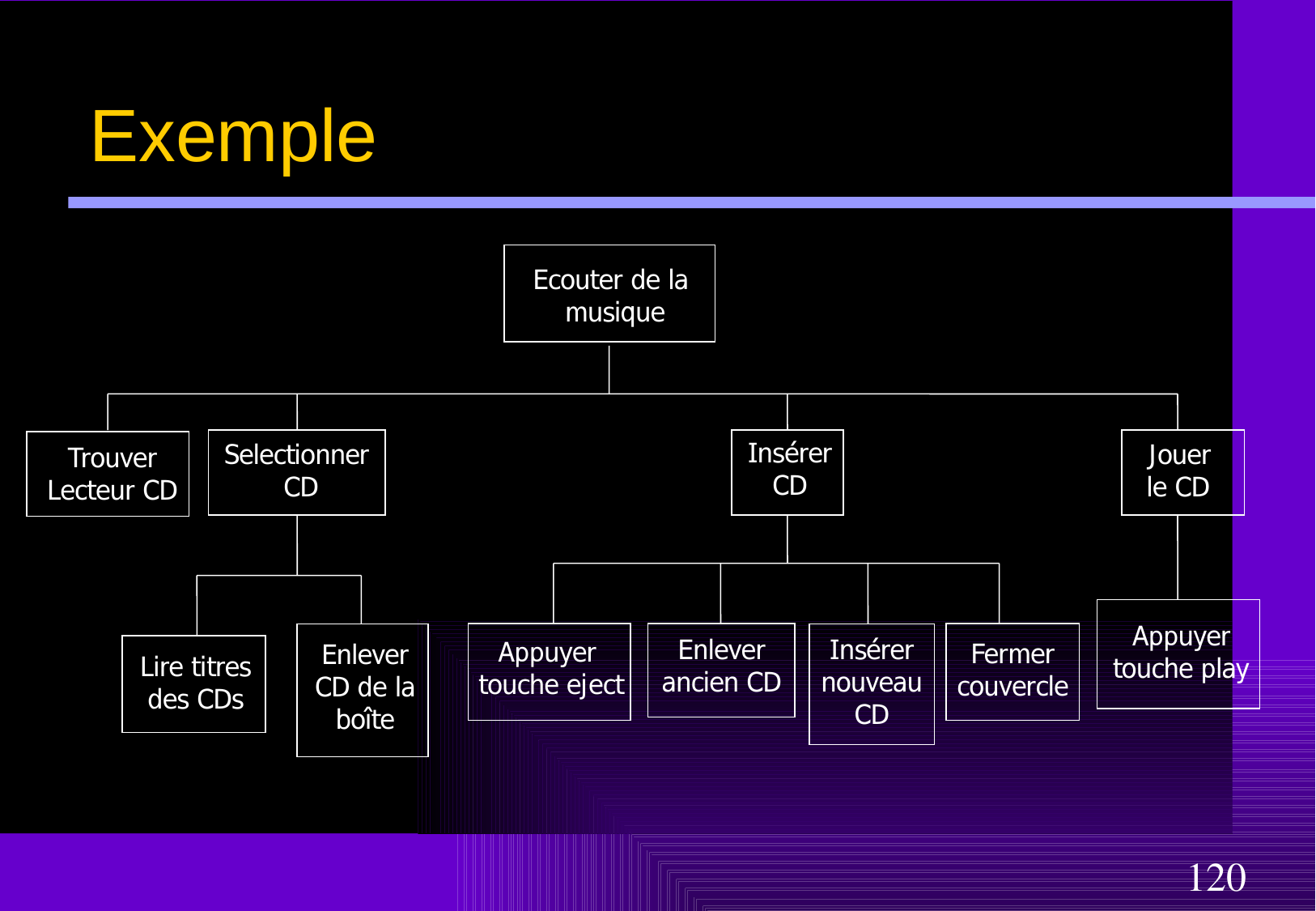

# Exemple

Ecouter de la
musique

Insérer
CD

Selectionner
 CD

Jouer
le CD

Trouver
Lecteur CD

Appuyer
touche play

Enlever
CD de la
boîte

Appuyer
touche eject

Enlever
ancien CD

Insérer
nouveau
CD

Fermer
couvercle

Lire titres
des CDs
120